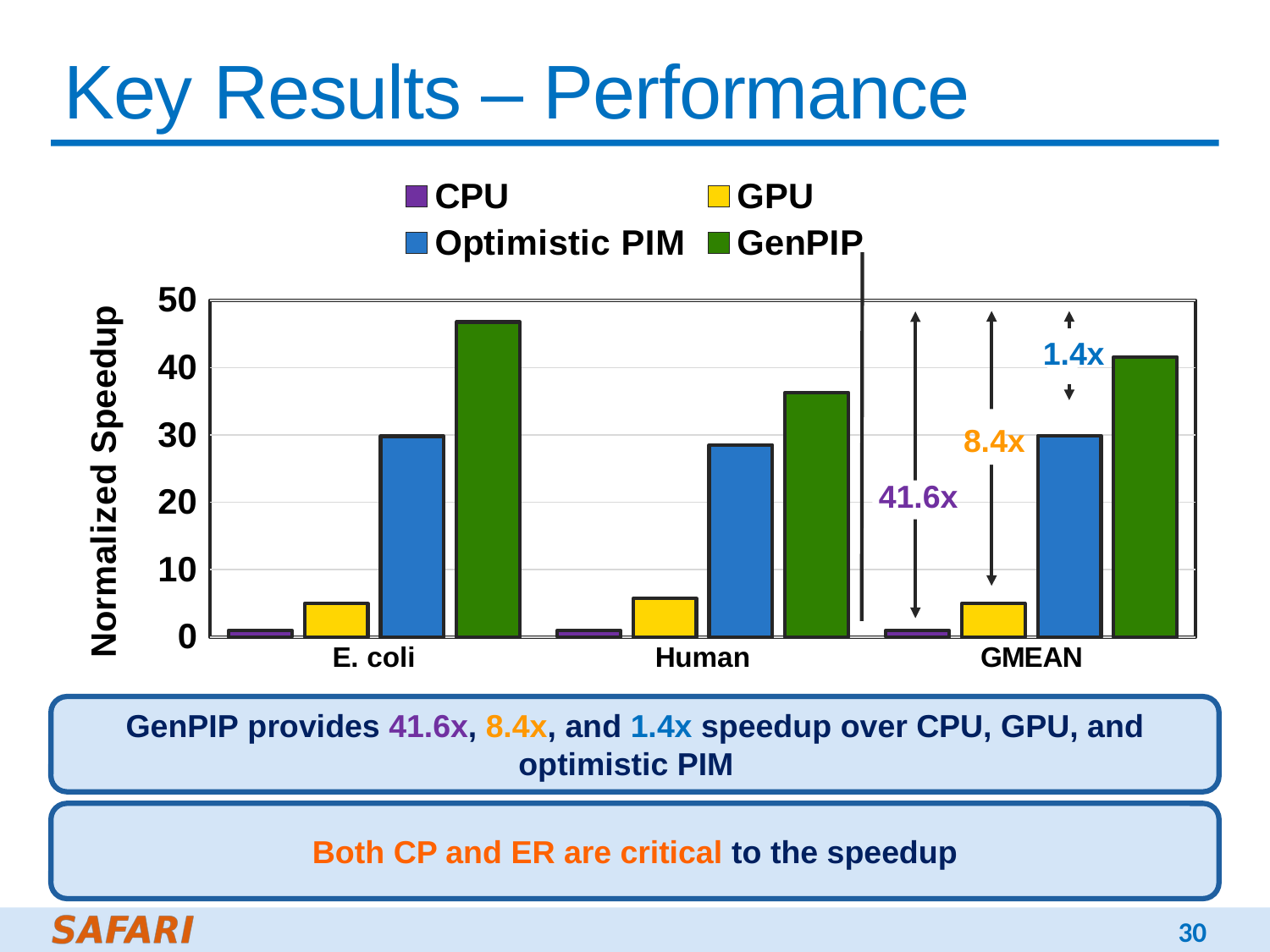

# Key Results – Performance

### Chart

| Category | CPU | GPU | Optimistic PIM | GenPIP |
|---|---|---|---|---|
| E. coli | 1.0 | 4.99448791 | 29.81344994 | 46.78614901 |
| Human | 1.0 | 5.73969232 | 28.53767795 | 36.31840442 |
| GMEAN | 1.0 | 4.976874912 | 29.9222616 | 41.61499257 |
8.4x
1.4x

41.6x
GenPIP provides 41.6x, 8.4x, and 1.4x speedup over CPU, GPU, and optimistic PIM
Both CP and ER are critical to the speedup
30